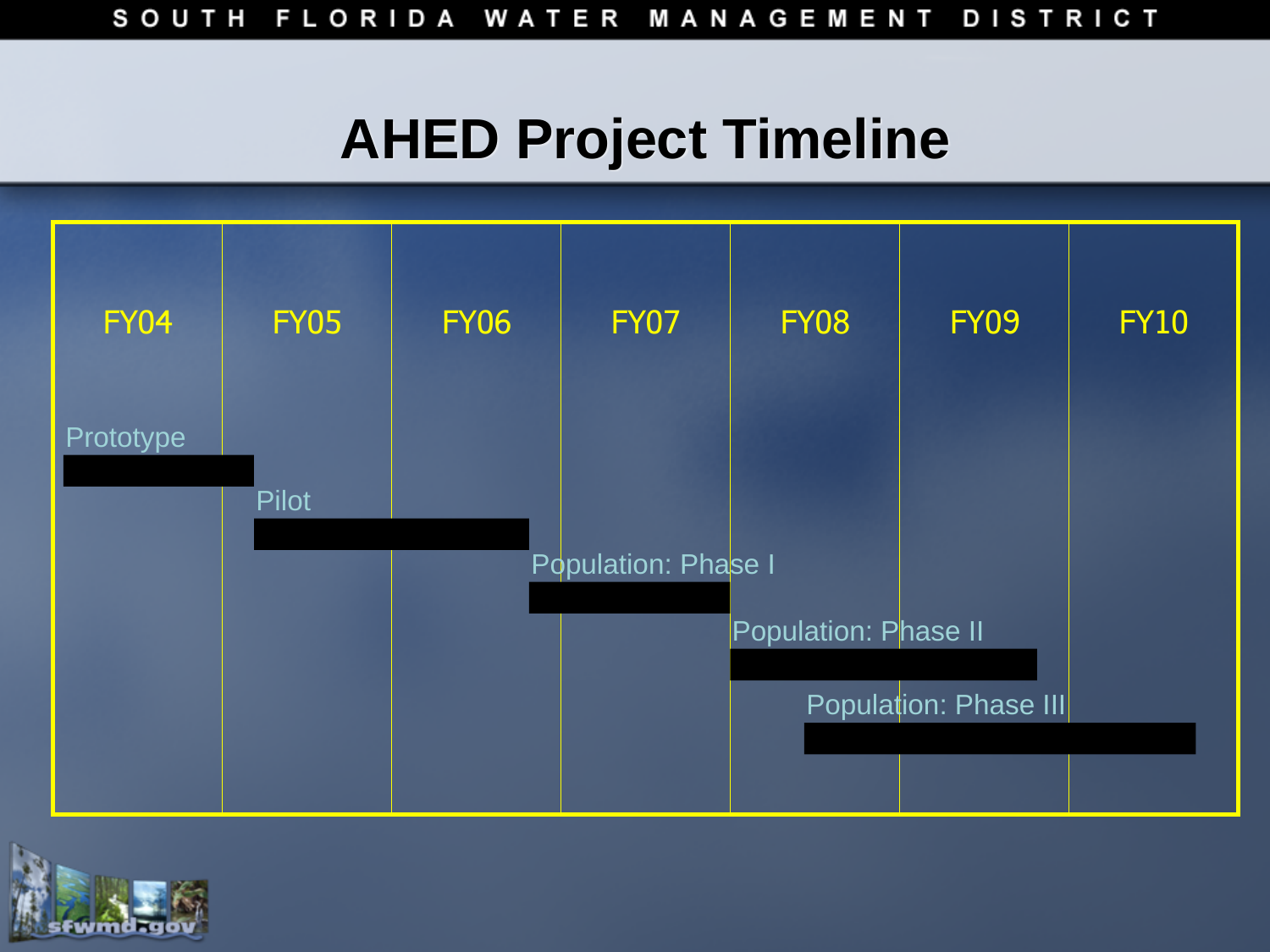

# AHED Project Timeline

FY04
FY05
FY06
FY07
FY08
FY09
FY10
Prototype

Pilot

Population: Phase I

Population: Phase II

Population: Phase III